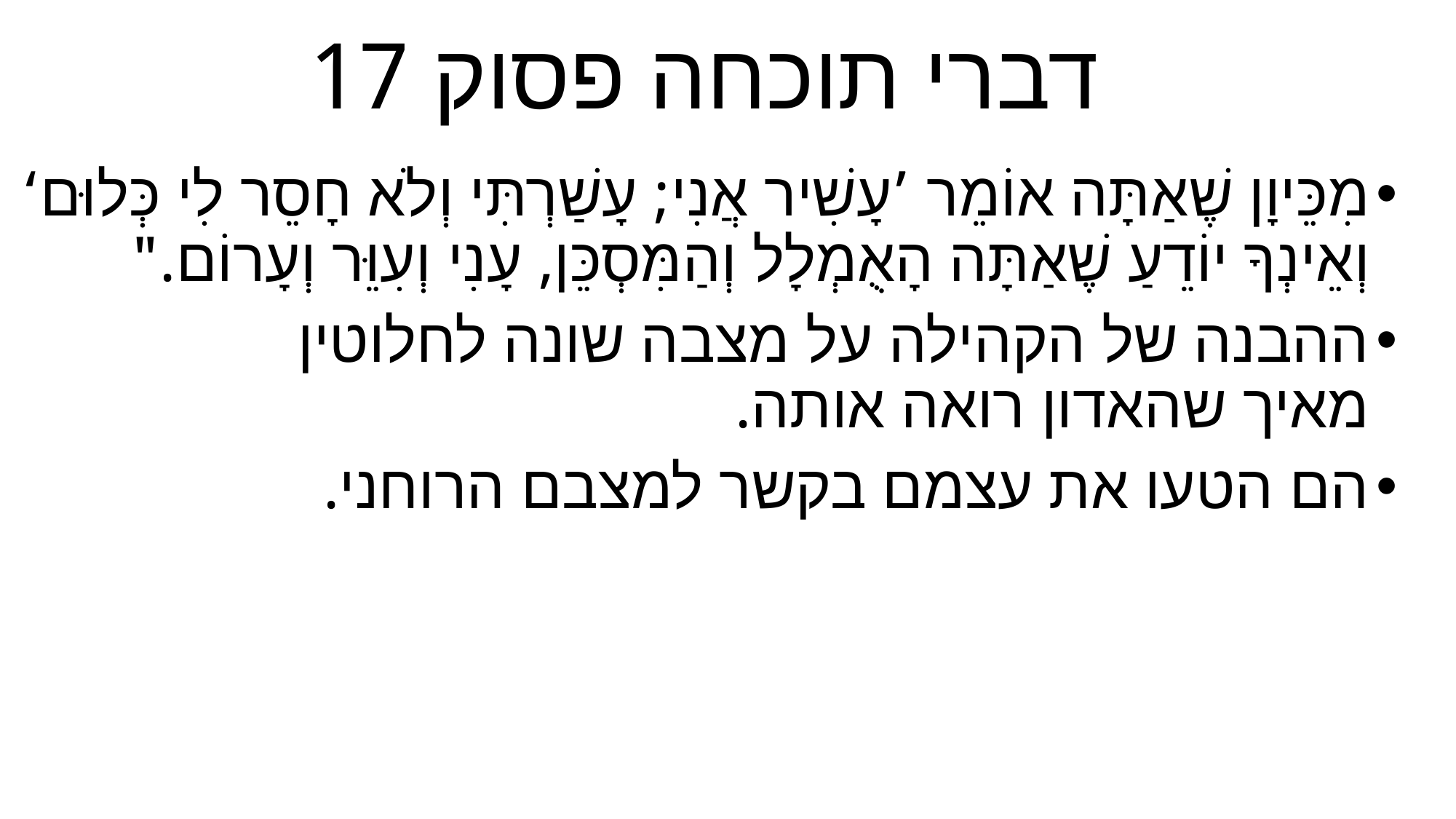

# דברי תוכחה פסוק 17
מִכֵּיוָן שֶׁאַתָּה אוֹמֵר ’עָשִׁיר אֲנִי; עָשַׁרְתִּי וְלֹא חָסֵר לִי כְּלוּם‘ וְאֵינְךָ יוֹדֵעַ שֶׁאַתָּה הָאֻמְלָל וְהַמִּסְכֵּן, עָנִי וְעִוֵּר וְעָרוֹם."
ההבנה של הקהילה על מצבה שונה לחלוטין
מאיך שהאדון רואה אותה.
הם הטעו את עצמם בקשר למצבם הרוחני.